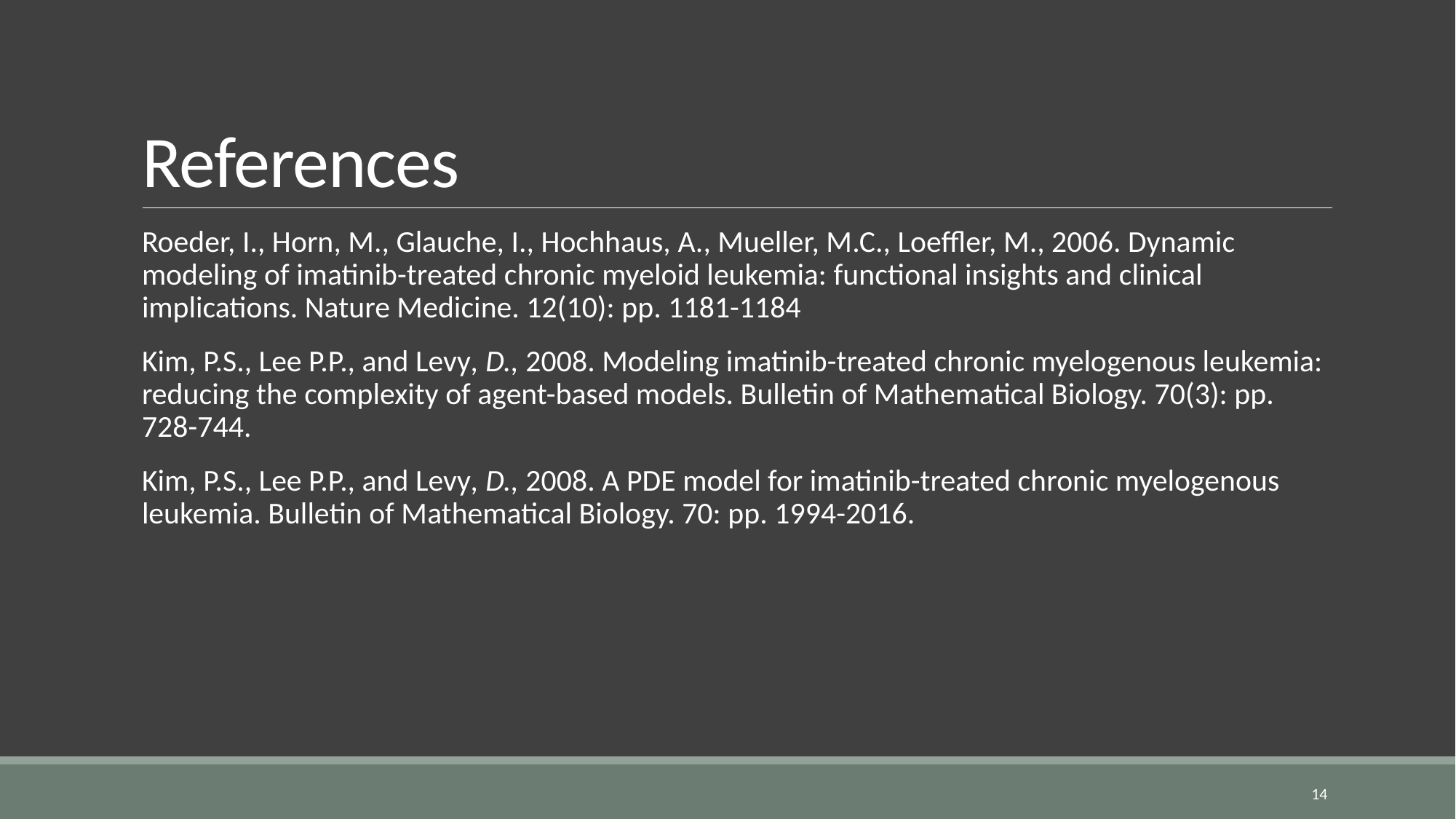

# References
Roeder, I., Horn, M., Glauche, I., Hochhaus, A., Mueller, M.C., Loeffler, M., 2006. Dynamic modeling of imatinib-treated chronic myeloid leukemia: functional insights and clinical implications. Nature Medicine. 12(10): pp. 1181-1184
Kim, P.S., Lee P.P., and Levy, D., 2008. Modeling imatinib-treated chronic myelogenous leukemia: reducing the complexity of agent-based models. Bulletin of Mathematical Biology. 70(3): pp. 728-744.
Kim, P.S., Lee P.P., and Levy, D., 2008. A PDE model for imatinib-treated chronic myelogenous leukemia. Bulletin of Mathematical Biology. 70: pp. 1994-2016.

14